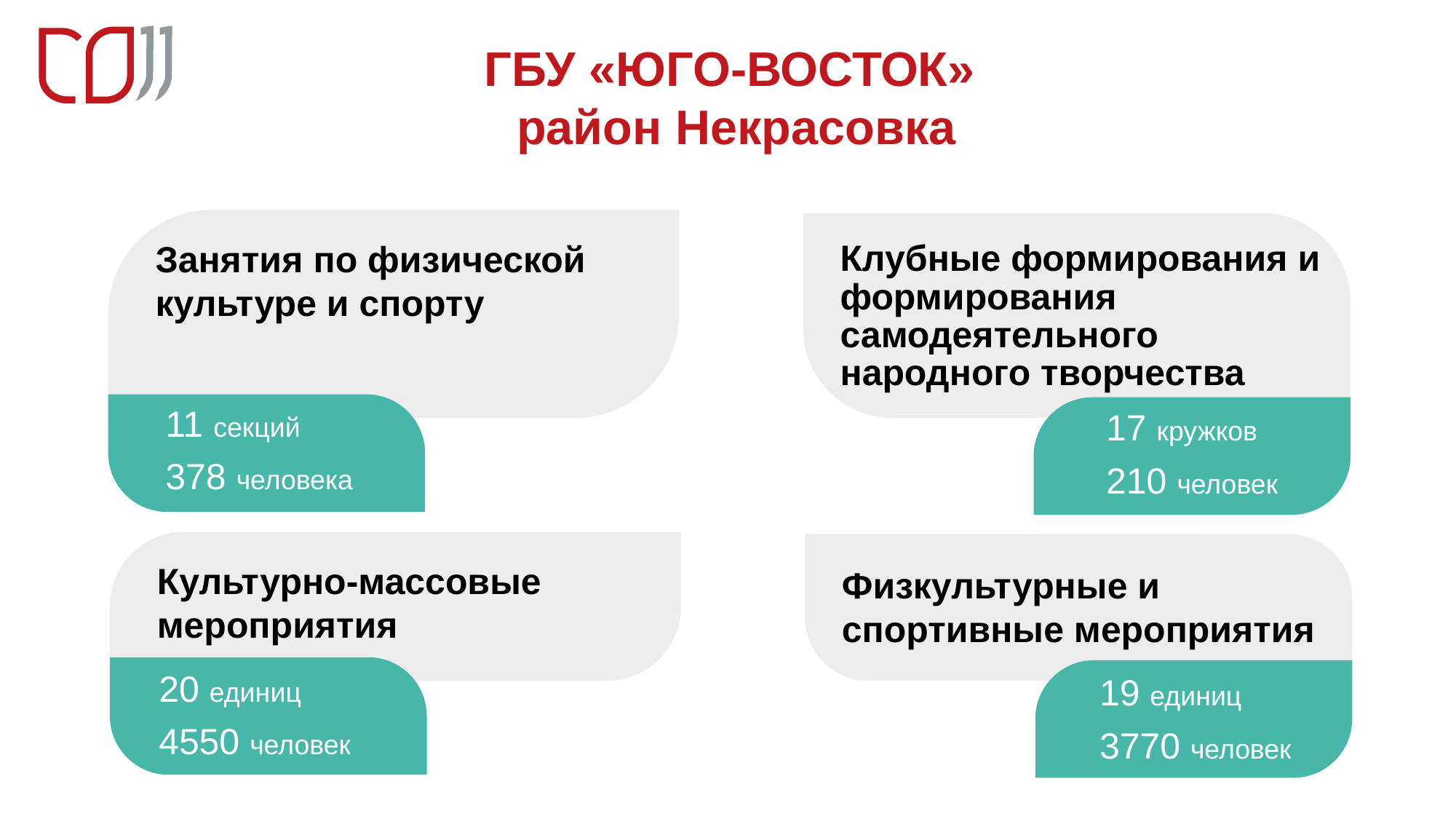

ГБУ «ЮГО-ВОСТОК»
 район Некрасовка

Занятия по физической культуре и спорту
Клубные формирования и формирования самодеятельного народного творчества

 11 секций
 378 человека

 17 кружков
 210 человек
Культурно-массовые мероприятия
Физкультурные и спортивные мероприятия

 20 единиц
 4550 человек
 19 единиц
 3770 человек